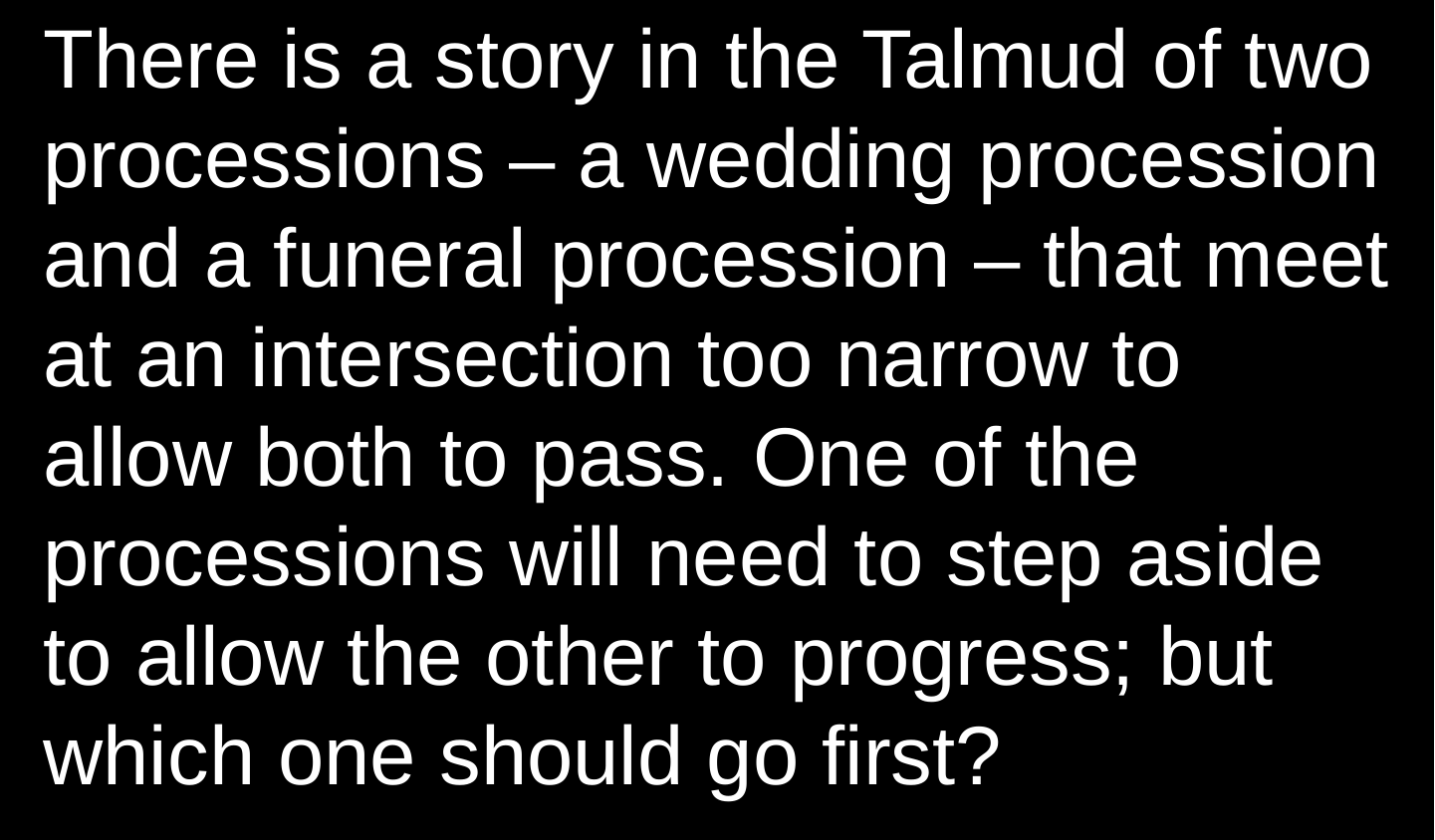

There is a story in the Talmud of two processions – a wedding procession and a funeral procession – that meet at an intersection too narrow to allow both to pass. One of the processions will need to step aside to allow the other to progress; but which one should go first?